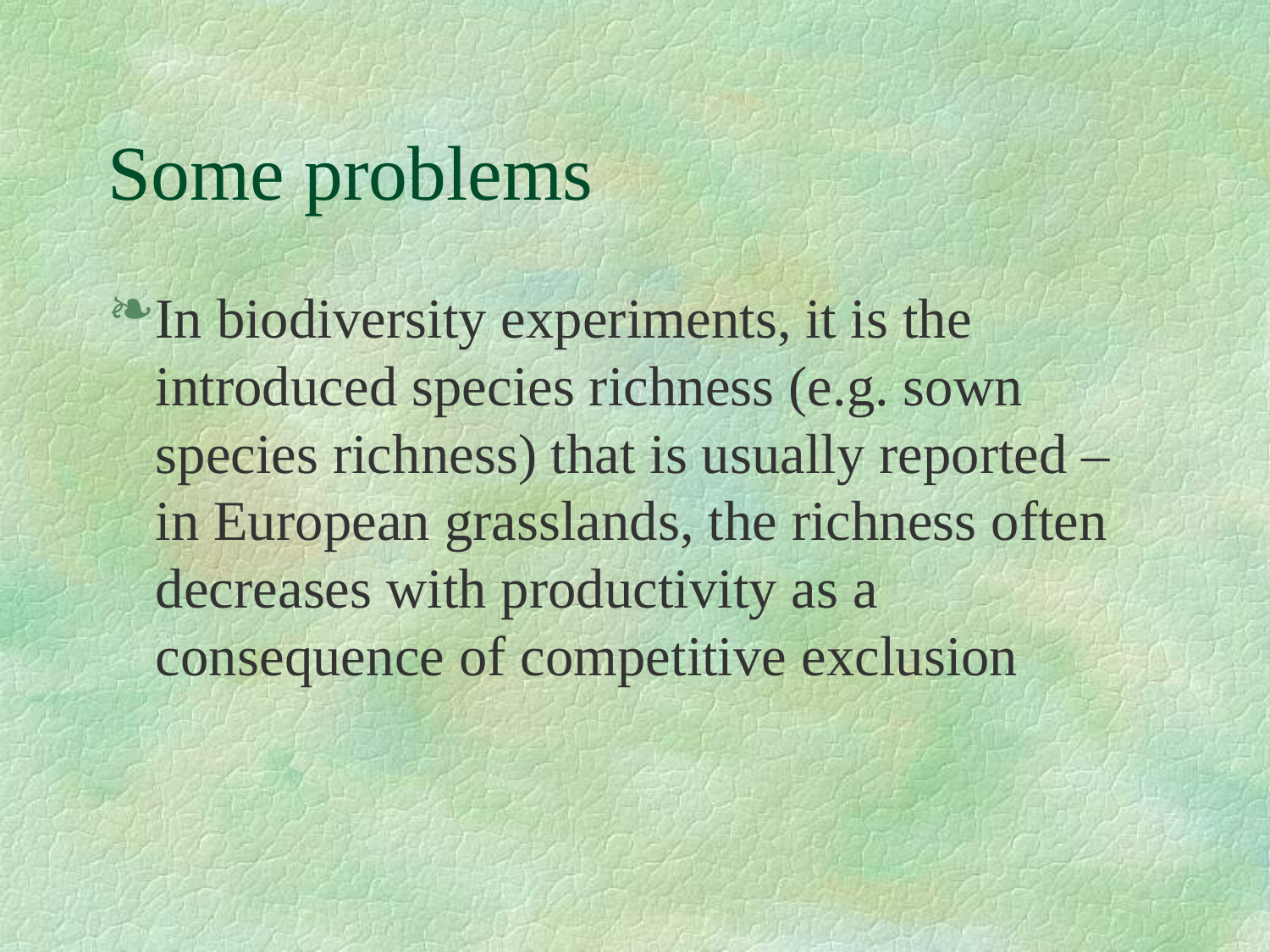

# Some problems
In biodiversity experiments, it is the introduced species richness (e.g. sown species richness) that is usually reported – in European grasslands, the richness often decreases with productivity as a consequence of competitive exclusion